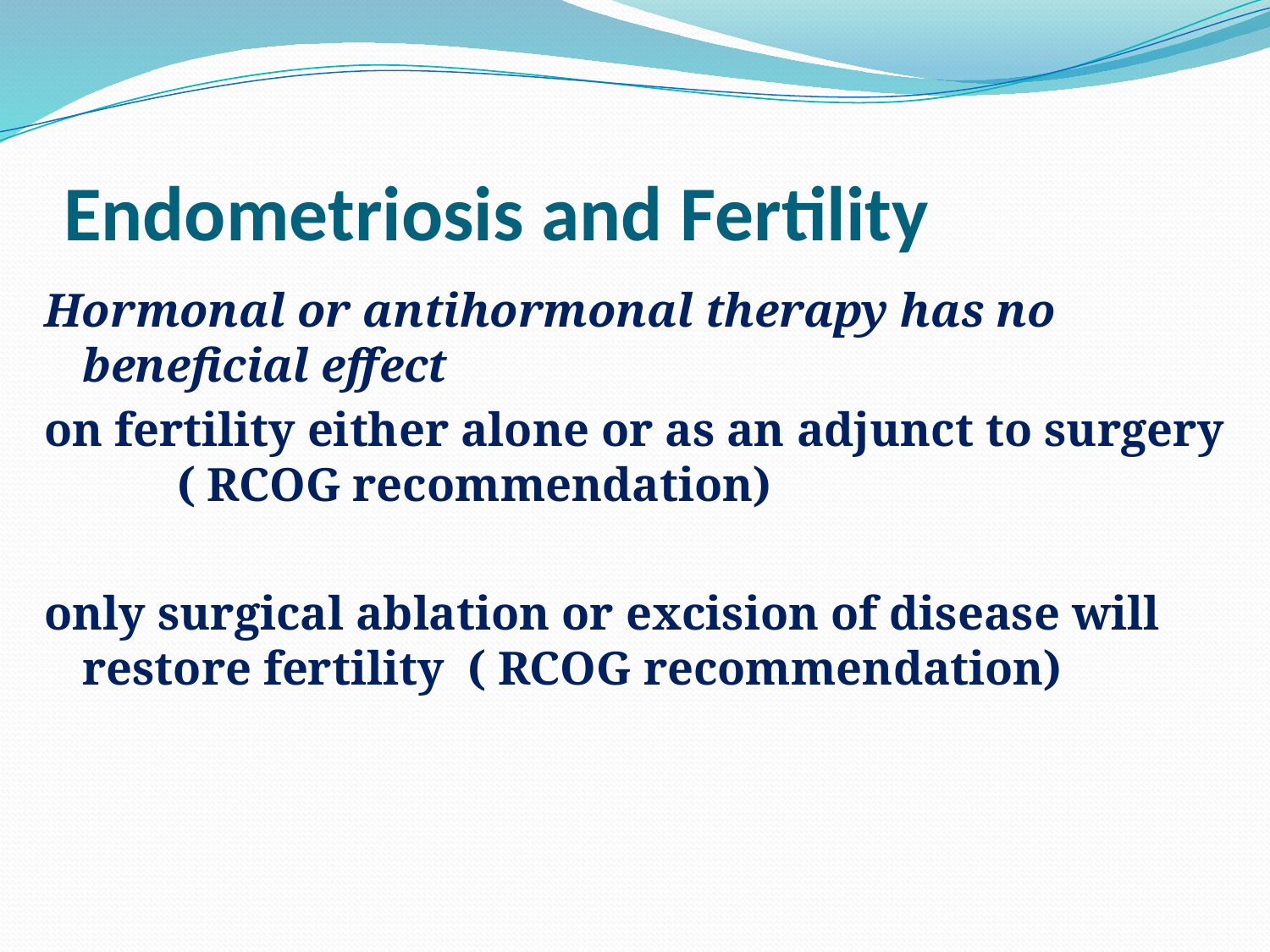

# Endometriosis and Fertility
Hormonal or antihormonal therapy has no beneficial effect
on fertility either alone or as an adjunct to surgery         ( RCOG recommendation)

only surgical ablation or excision of disease will restore fertility  ( RCOG recommendation)